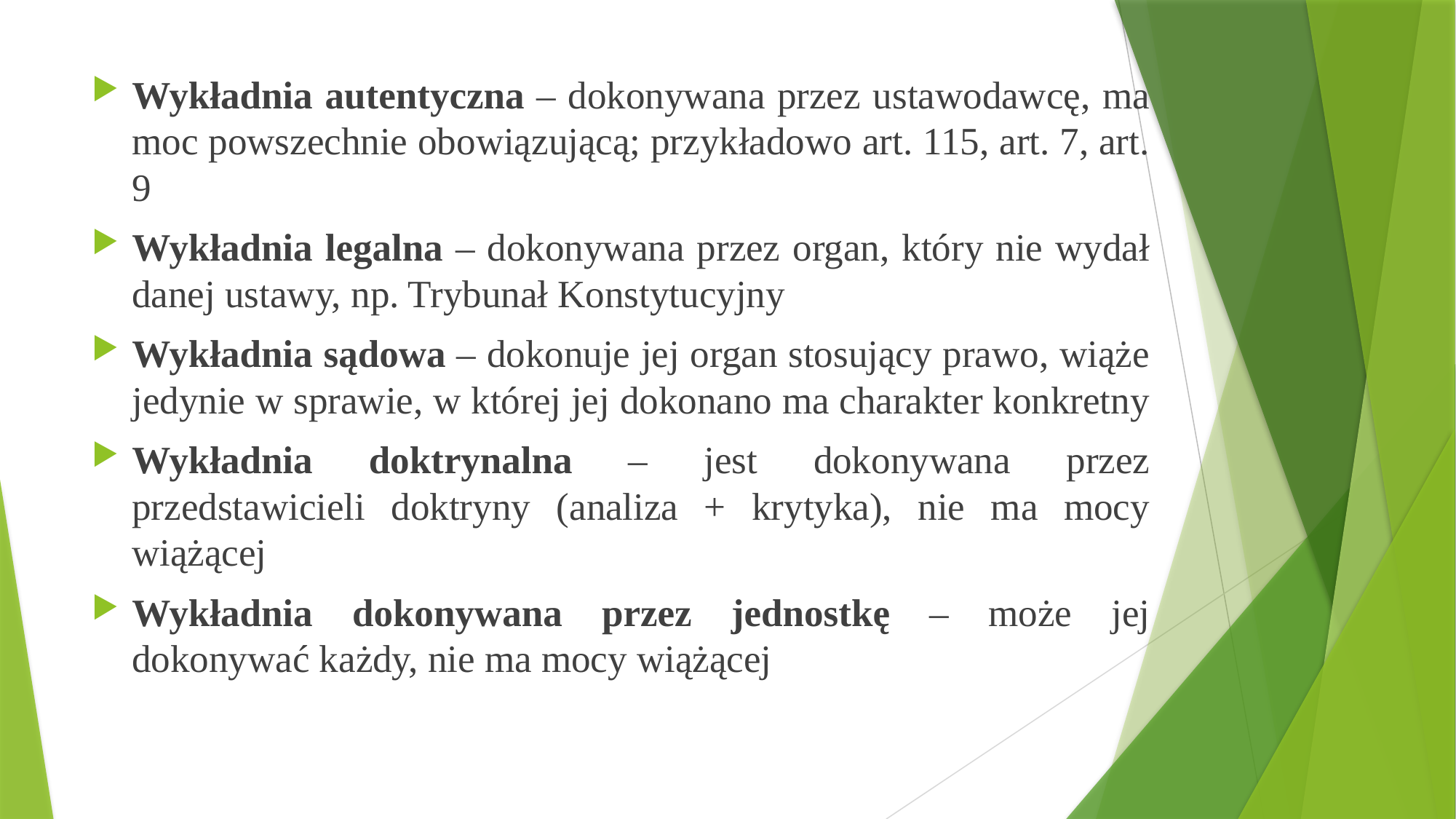

Wykładnia autentyczna – dokonywana przez ustawodawcę, ma moc powszechnie obowiązującą; przykładowo art. 115, art. 7, art. 9
Wykładnia legalna – dokonywana przez organ, który nie wydał danej ustawy, np. Trybunał Konstytucyjny
Wykładnia sądowa – dokonuje jej organ stosujący prawo, wiąże jedynie w sprawie, w której jej dokonano ma charakter konkretny
Wykładnia doktrynalna – jest dokonywana przez przedstawicieli doktryny (analiza + krytyka), nie ma mocy wiążącej
Wykładnia dokonywana przez jednostkę – może jej dokonywać każdy, nie ma mocy wiążącej